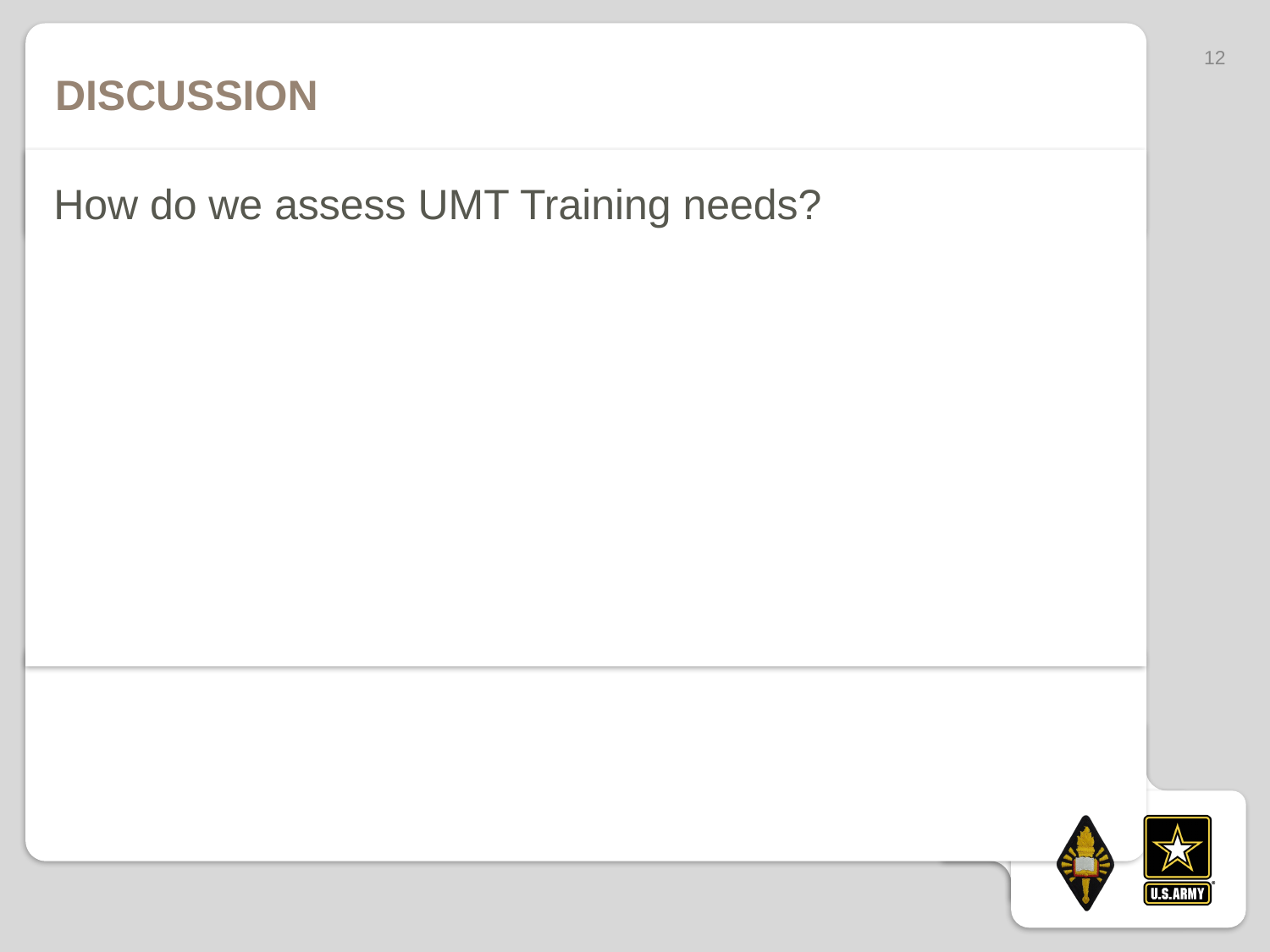

12
# Discussion
How do we assess UMT Training needs?